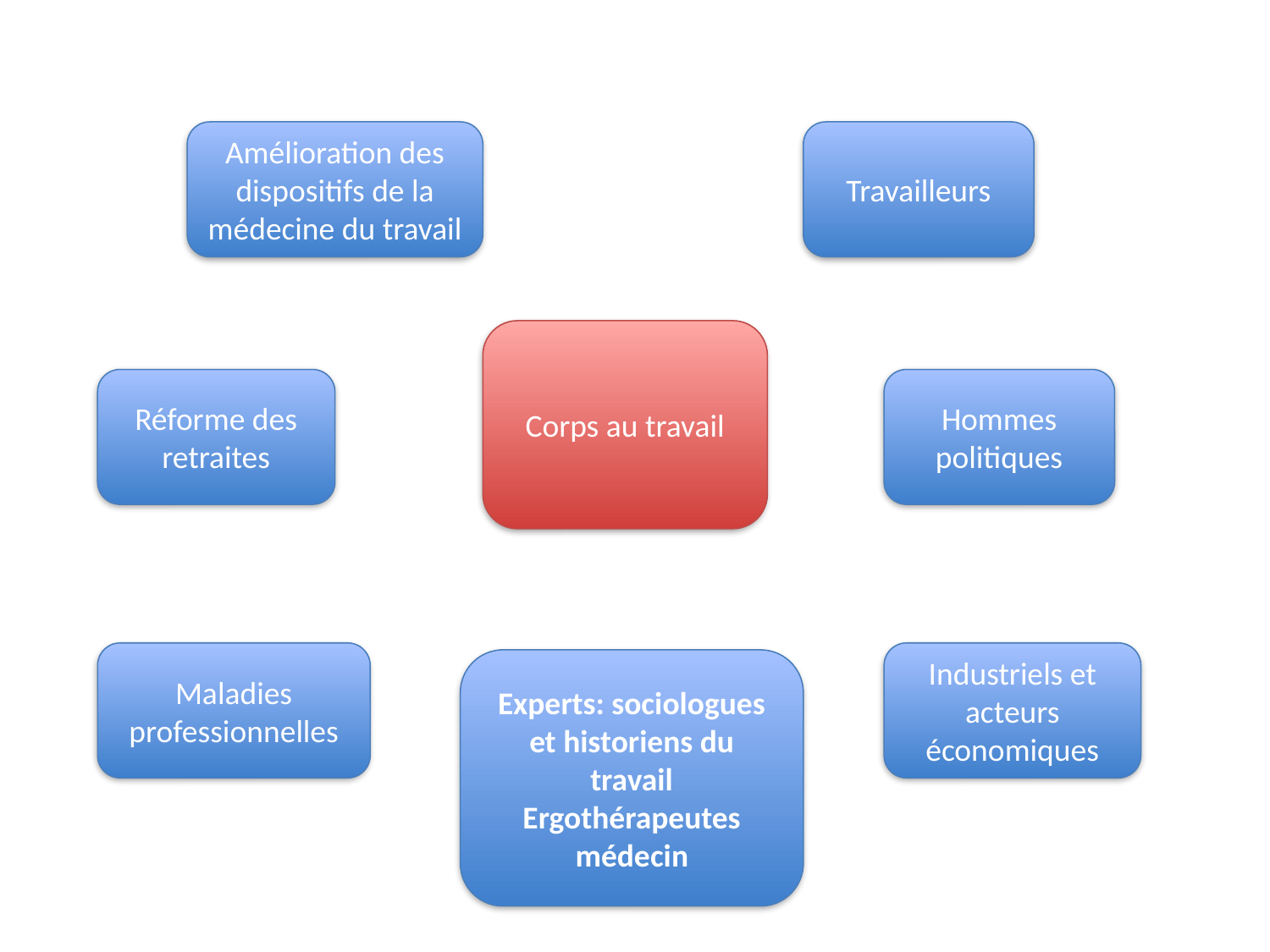

Amélioration des dispositifs de la médecine du travail
Travailleurs
Corps au travail
Réforme des retraites
Hommes politiques
Maladies professionnelles
Industriels et acteurs économiques
Experts: sociologues et historiens du travail
Ergothérapeutes
médecin